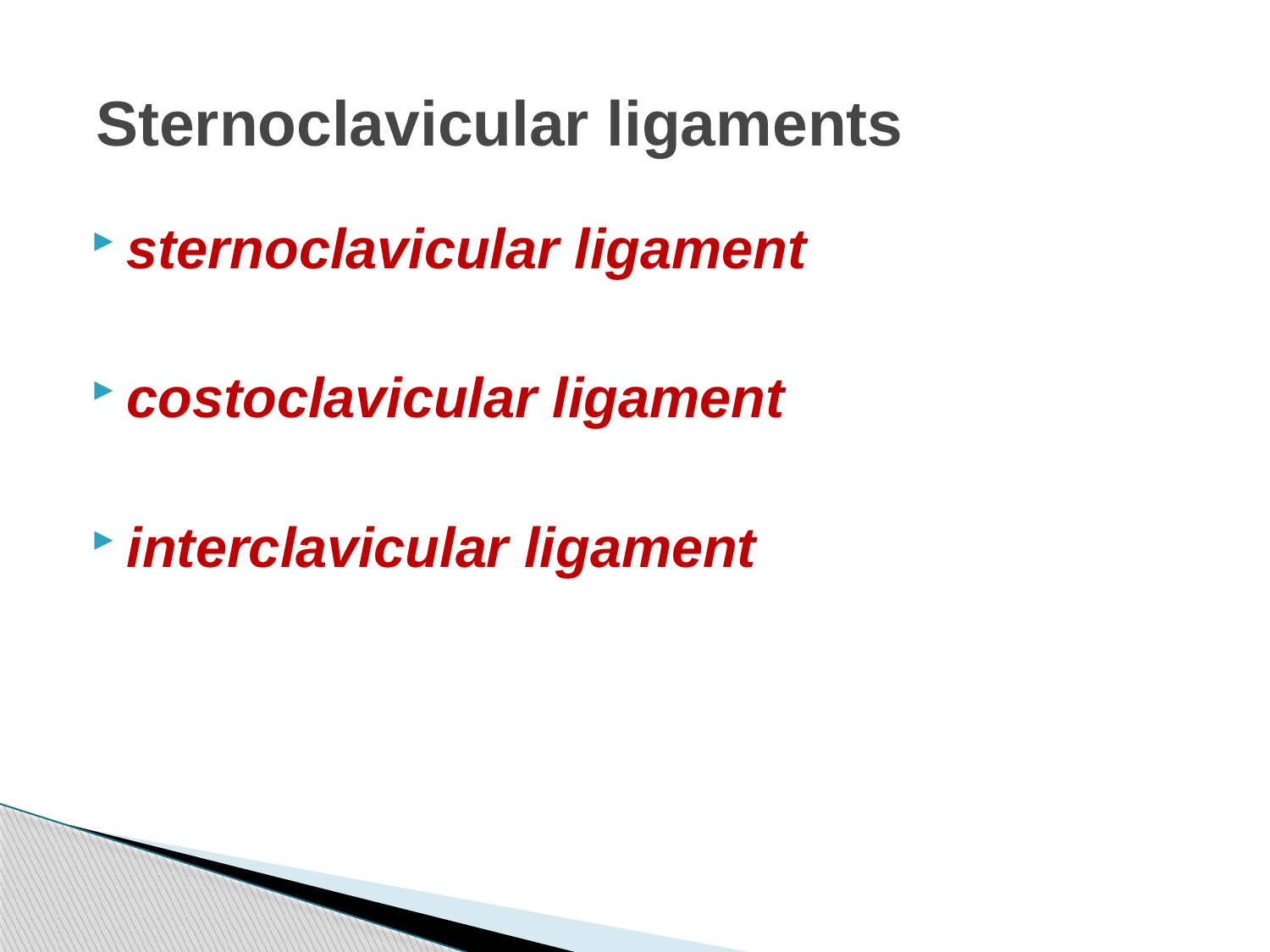

# Sternoclavicular ligaments
sternoclavicular ligament

costoclavicular ligament

interclavicular ligament